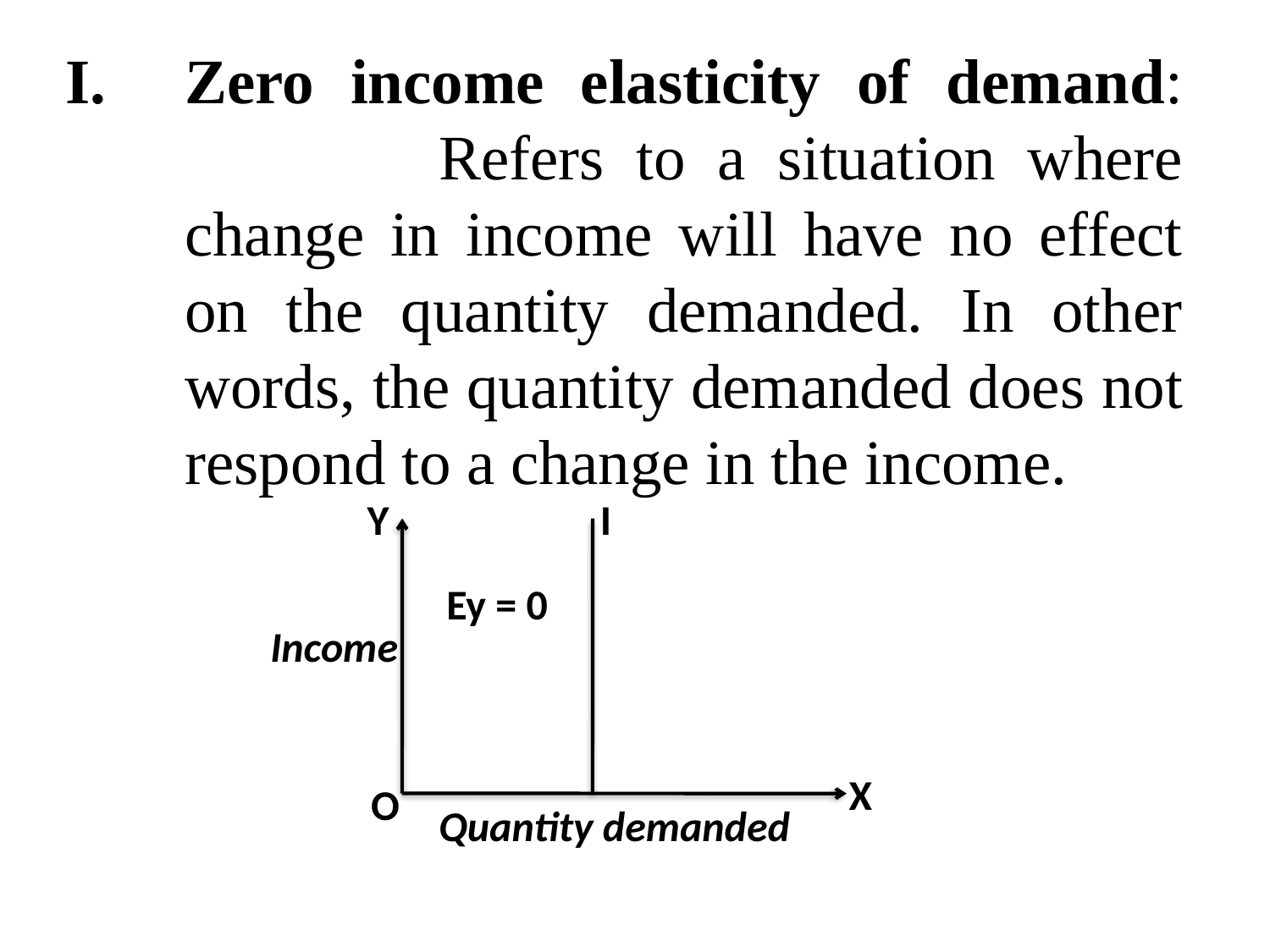

Zero income elasticity of demand: 		Refers to a situation where change in income will have no effect on the quantity demanded. In other words, the quantity demanded does not respond to a change in the income.
Y
I
Ey = 0
Income
X
O
Quantity demanded